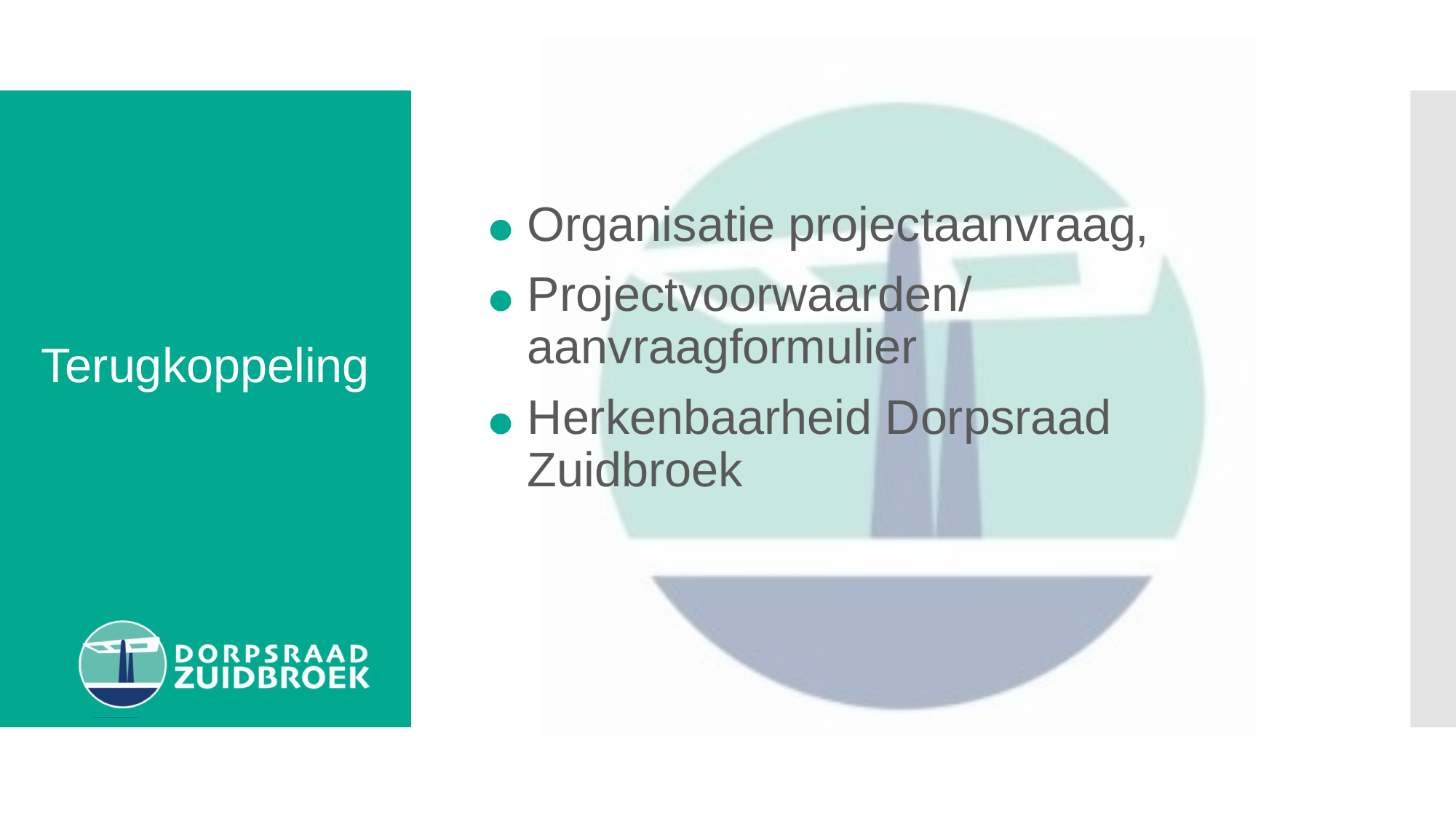

Organisatie projectaanvraag,
Projectvoorwaarden/aanvraagformulier
Herkenbaarheid Dorpsraad Zuidbroek

# Terugkoppeling